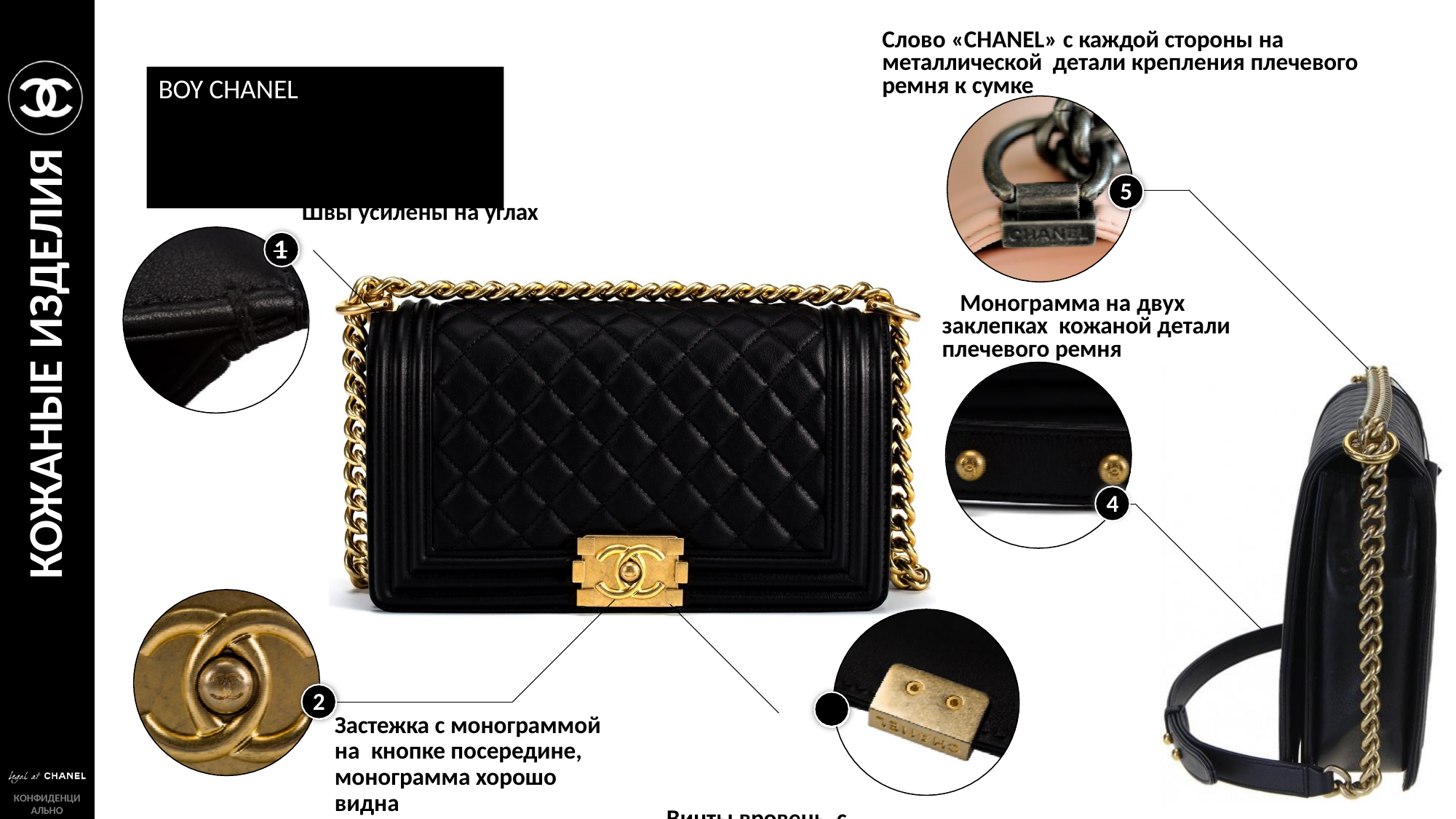

Слово «CHANEL» с каждой стороны на металлической  детали крепления плечевого ремня к сумке

# BOY CHANEL

КОЖАНЫЕ ИЗДЕЛИЯ

5

Швы усилены на углах
1

Монограмма на двух заклепках  кожаной детали плечевого ремня

4

  	   3
Винты вровень  с поверхностью

2

Застежка с монограммой на  кнопке посередине,  монограмма хорошо видна

КОНФИДЕНЦИ
АЛЬНО